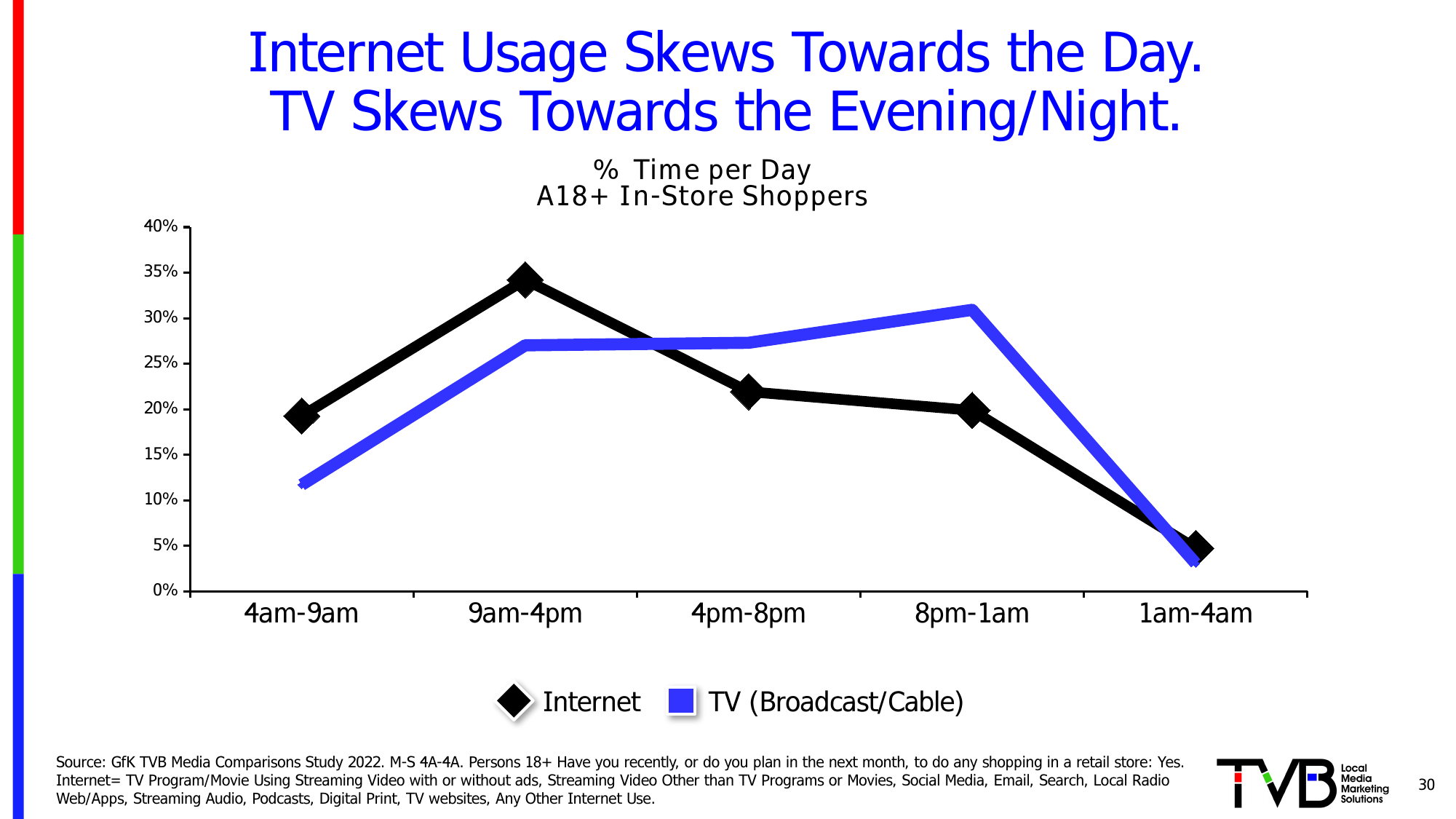

# Internet Usage Skews Towards the Day. TV Skews Towards the Evening/Night.

### Chart: % Time per Day
A18+ In-Store Shoppers

| Category | Internet | TV (Broadcast+Cable) |
|---|---|---|
| 4am-9am | 0.19262295081967212 | 0.11699164345403901 |
| 9am-4pm | 0.3422131147540984 | 0.2701949860724234 |
| 4pm-8pm | 0.2192622950819672 | 0.27298050139275765 |
| 8pm-1am | 0.19877049180327866 | 0.3091922005571031 |
| 1am-4am | 0.0471311475409836 | 0.030640668523676882 |
Internet        TV (Broadcast/Cable)

Source: GfK TVB Media Comparisons Study 2022. M-S 4A-4A. Persons 18+ Have you recently, or do you plan in the next month, to do any shopping in a retail store: Yes. Internet= TV Program/Movie Using Streaming Video with or without ads, Streaming Video Other than TV Programs or Movies, Social Media, Email, Search, Local Radio Web/Apps, Streaming Audio, Podcasts, Digital Print, TV websites, Any Other Internet Use.
30